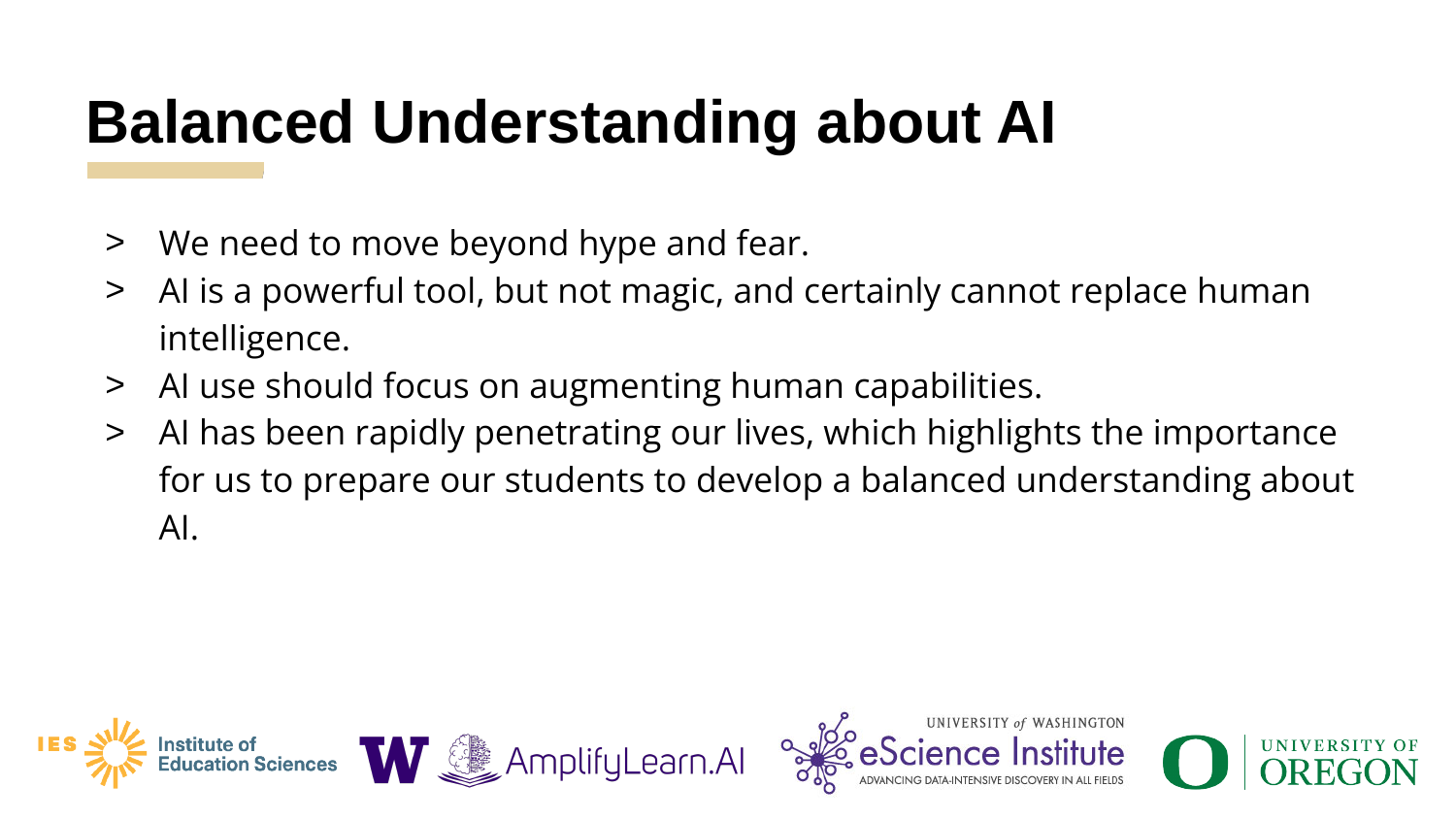

# Balanced Understanding about AI
We need to move beyond hype and fear.
AI is a powerful tool, but not magic, and certainly cannot replace human intelligence.
AI use should focus on augmenting human capabilities.
AI has been rapidly penetrating our lives, which highlights the importance for us to prepare our students to develop a balanced understanding about AI.